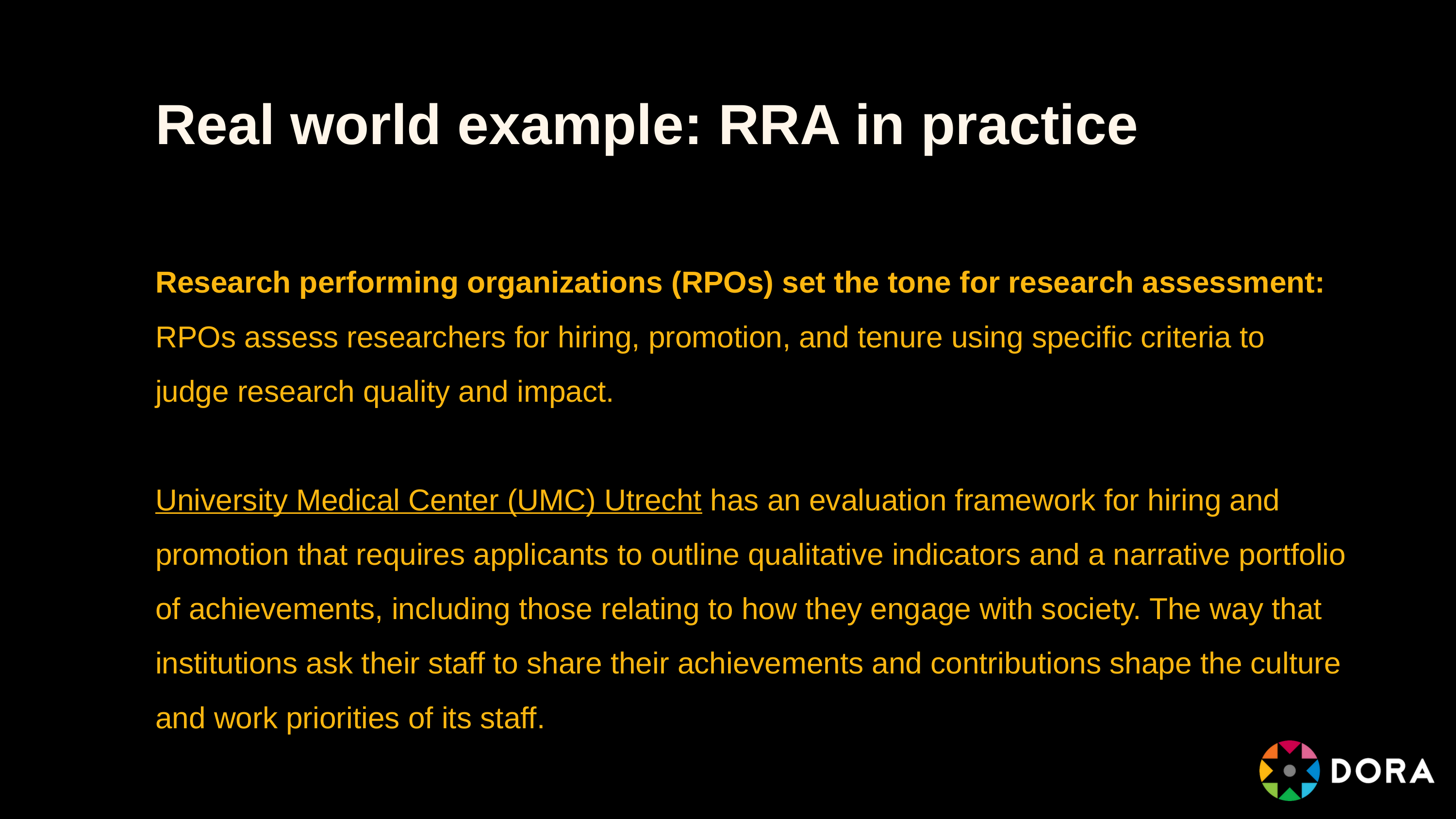

Real world example: RRA in practice
Research performing organizations (RPOs) set the tone for research assessment: RPOs assess researchers for hiring, promotion, and tenure using specific criteria to judge research quality and impact.

University Medical Center (UMC) Utrecht has an evaluation framework for hiring and promotion that requires applicants to outline qualitative indicators and a narrative portfolio of achievements, including those relating to how they engage with society. The way that institutions ask their staff to share their achievements and contributions shape the culture and work priorities of its staff.